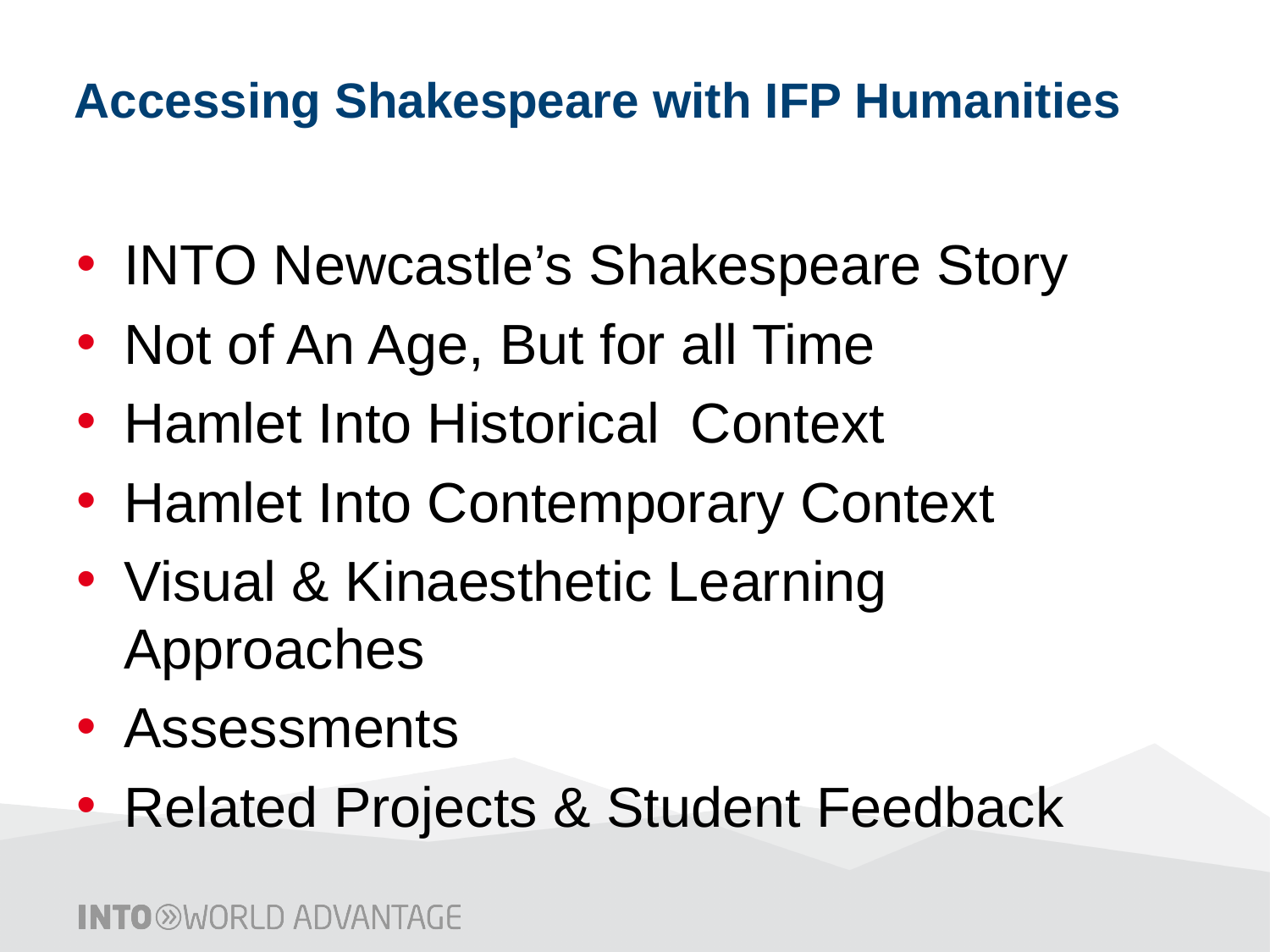

# Accessing Shakespeare with IFP Humanities
INTO Newcastle’s Shakespeare Story
Not of An Age, But for all Time
Hamlet Into Historical  Context
Hamlet Into Contemporary Context
Visual & Kinaesthetic Learning Approaches
Assessments
Related Projects & Student Feedback